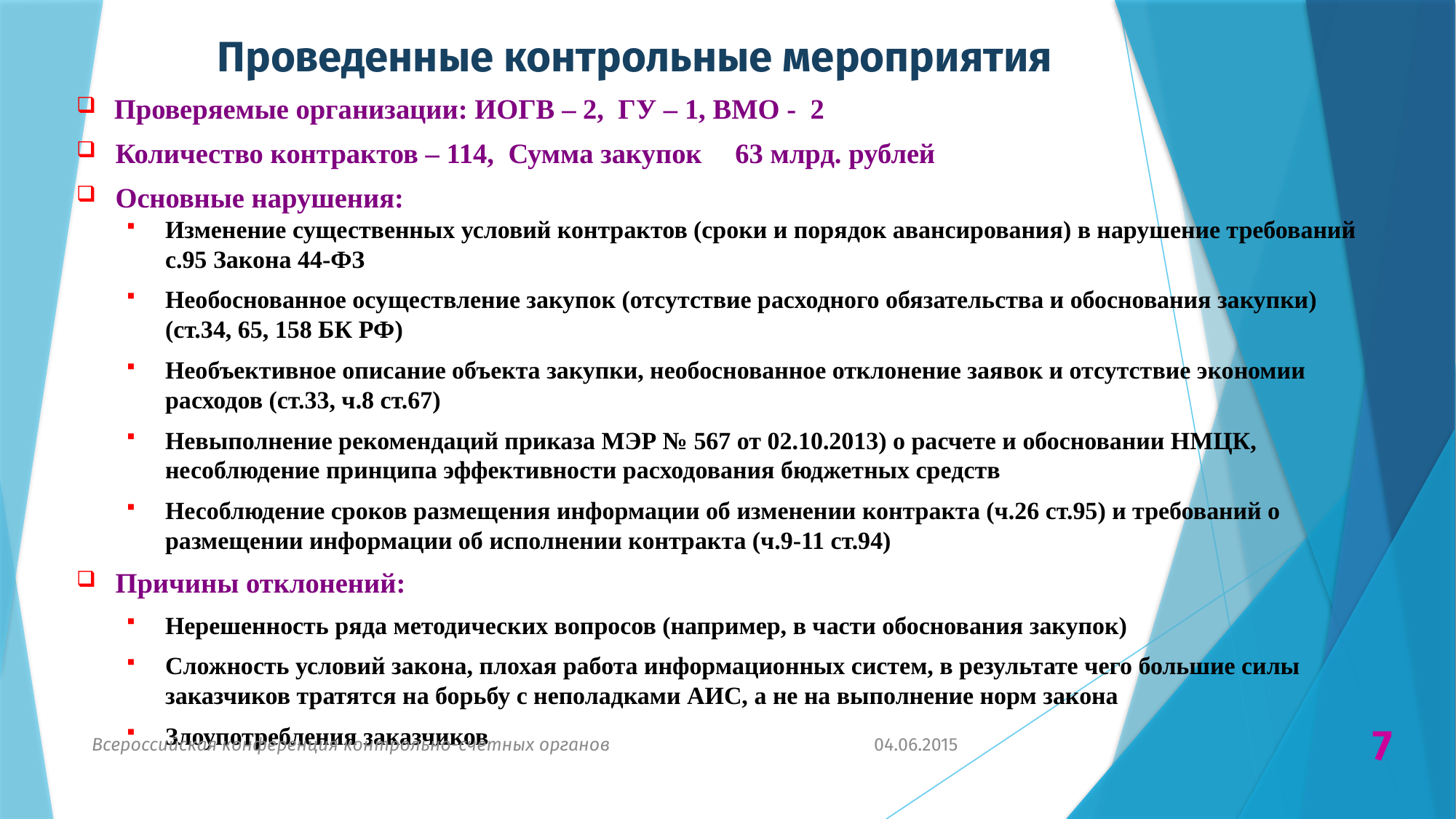

# Проведенные контрольные мероприятия
Проверяемые организации: ИОГВ – 2,  ГУ – 1, ВМО -  2
Количество контрактов – 114,  Сумма закупок	63 млрд. рублей
Основные нарушения:
Изменение существенных условий контрактов (сроки и порядок авансирования) в нарушение требований с.95 Закона 44-ФЗ
Необоснованное осуществление закупок (отсутствие расходного обязательства и обоснования закупки) (ст.34, 65, 158 БК РФ)
Необъективное описание объекта закупки, необоснованное отклонение заявок и отсутствие экономии расходов (ст.33, ч.8 ст.67)
Невыполнение рекомендаций приказа МЭР № 567 от 02.10.2013) о расчете и обосновании НМЦК, несоблюдение принципа эффективности расходования бюджетных средств
Несоблюдение сроков размещения информации об изменении контракта (ч.26 ст.95) и требований о размещении информации об исполнении контракта (ч.9-11 ст.94)
Причины отклонений:
Нерешенность ряда методических вопросов (например, в части обоснования закупок)
Сложность условий закона, плохая работа информационных систем, в результате чего большие силы заказчиков тратятся на борьбу с неполадками АИС, а не на выполнение норм закона
Злоупотребления заказчиков

Всероссийская конференция контрольно-счетных органов
04.06.2015
7